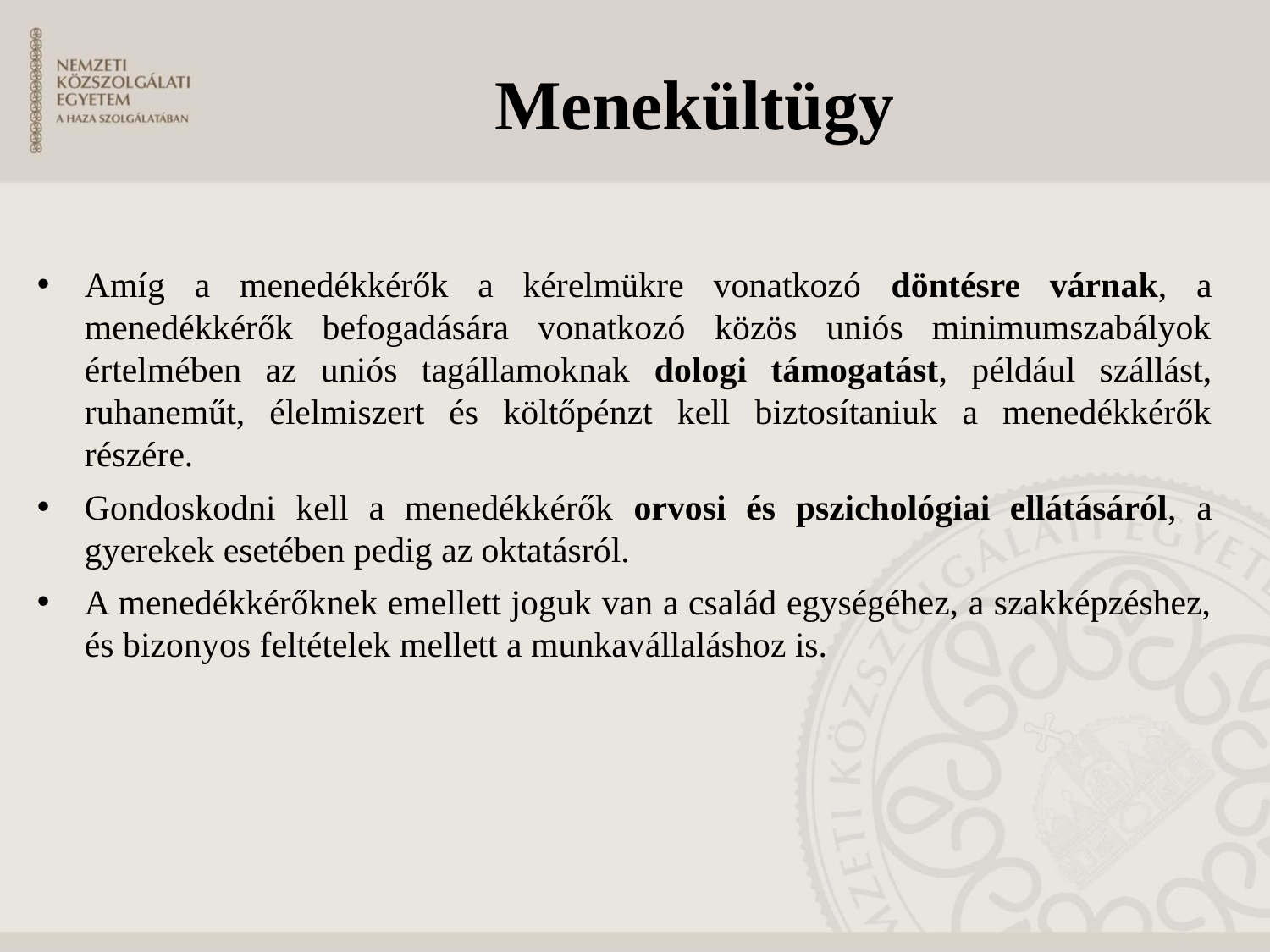

# Menekültügy
Amíg a menedékkérők a kérelmükre vonatkozó döntésre várnak, a menedékkérők befogadására vonatkozó közös uniós minimumszabályok értelmében az uniós tagállamoknak dologi támogatást, például szállást, ruhaneműt, élelmiszert és költőpénzt kell biztosítaniuk a menedékkérők részére.
Gondoskodni kell a menedékkérők orvosi és pszichológiai ellátásáról, a gyerekek esetében pedig az oktatásról.
A menedékkérőknek emellett joguk van a család egységéhez, a szakképzéshez, és bizonyos feltételek mellett a munkavállaláshoz is.